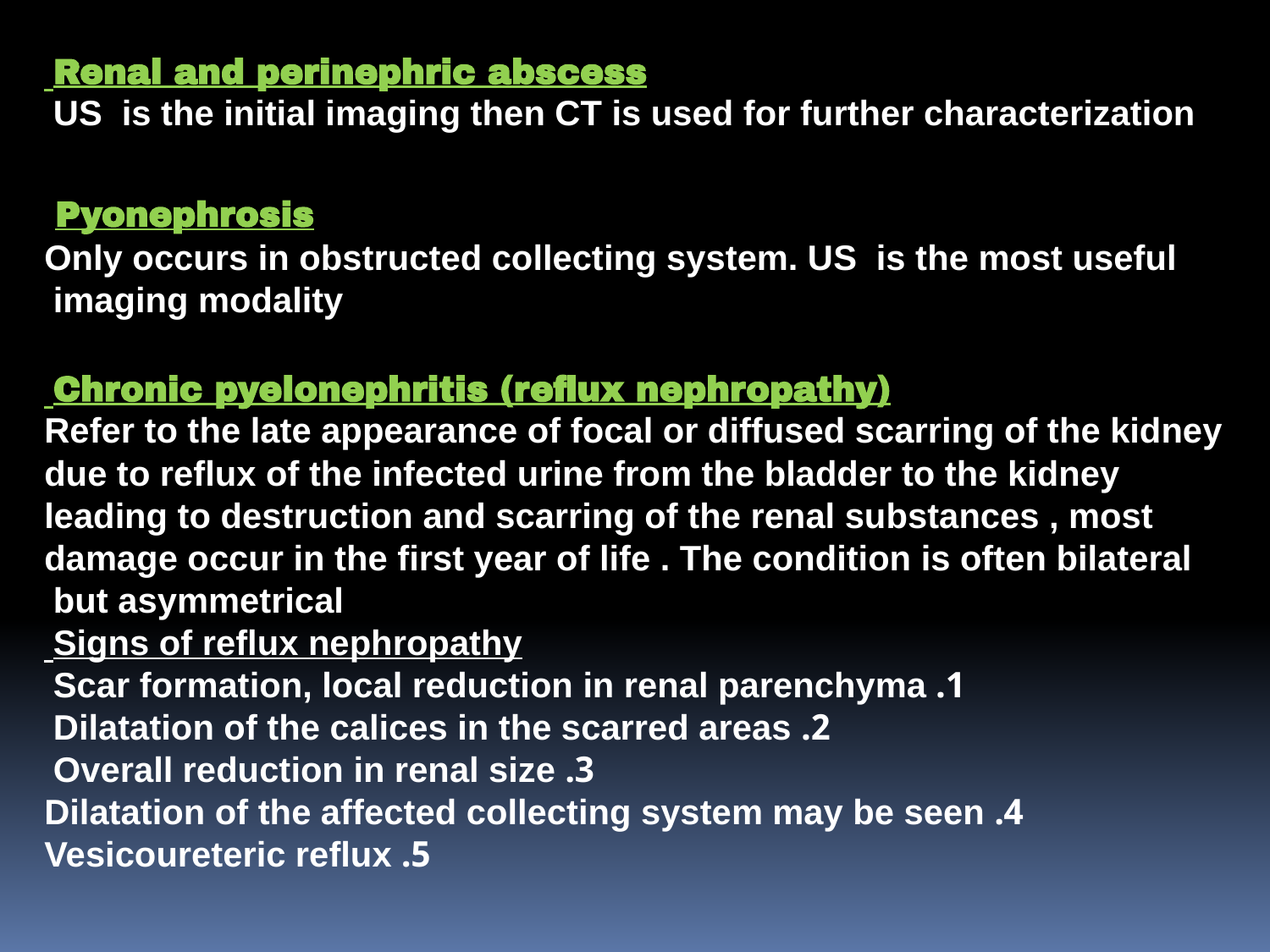

Renal and perinephric abscess
US  is the initial imaging then CT is used for further characterization

Pyonephrosis
Only occurs in obstructed collecting system. US  is the most useful imaging modality

Chronic pyelonephritis (reflux nephropathy)
Refer to the late appearance of focal or diffused scarring of the kidney due to reflux of the infected urine from the bladder to the kidney leading to destruction and scarring of the renal substances , most damage occur in the first year of life . The condition is often bilateral but asymmetrical
Signs of reflux nephropathy
1. Scar formation, local reduction in renal parenchyma
2. Dilatation of the calices in the scarred areas
3. Overall reduction in renal size
4. Dilatation of the affected collecting system may be seen
5. Vesicoureteric reflux